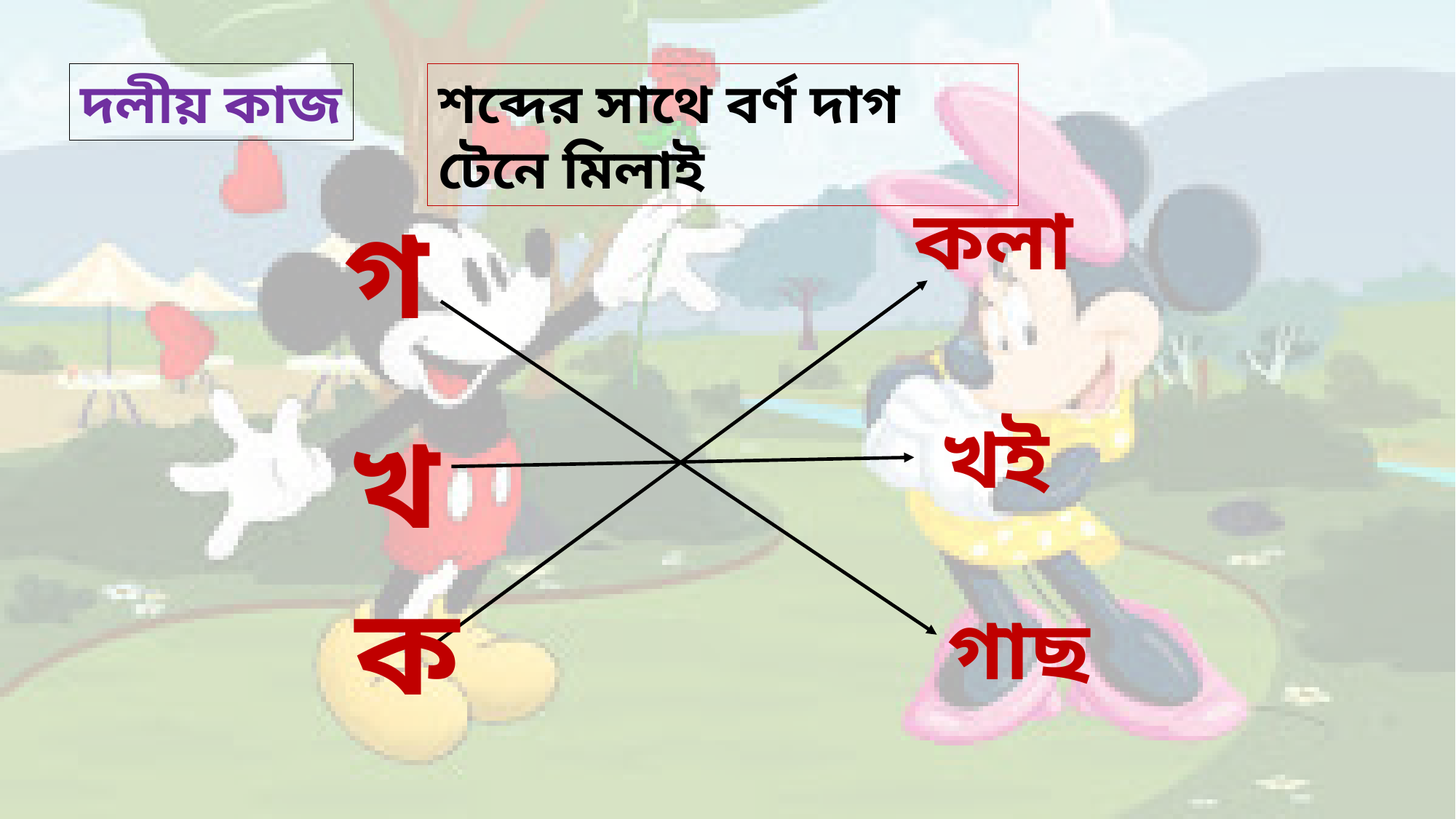

দলীয় কাজ
শব্দের সাথে বর্ণ দাগ টেনে মিলাই
কলা
গ
খ
খই
ক
গাছ